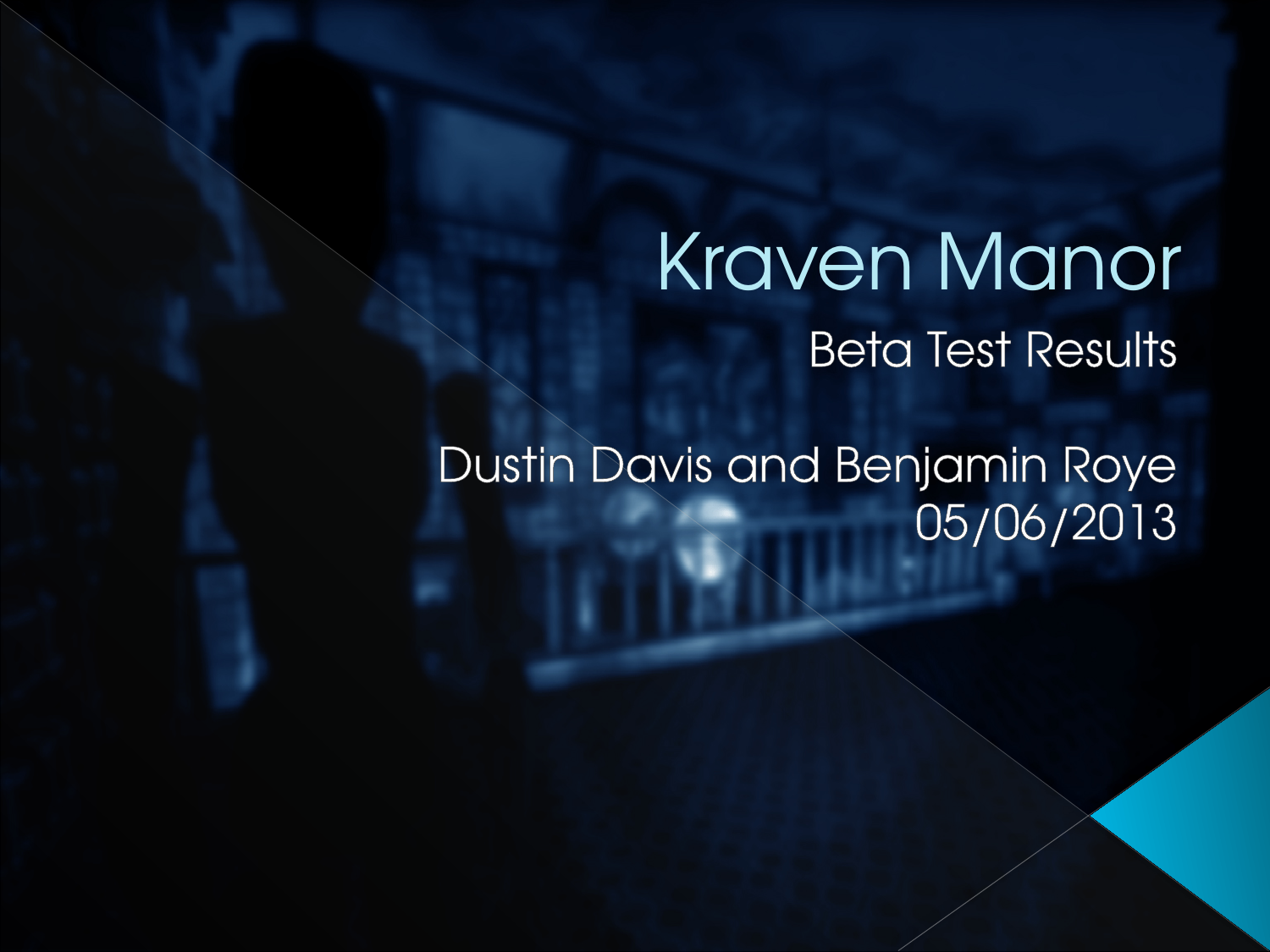

# Kraven Manor
Beta Test Results

Dustin Davis and Benjamin Roye
05/06/2013